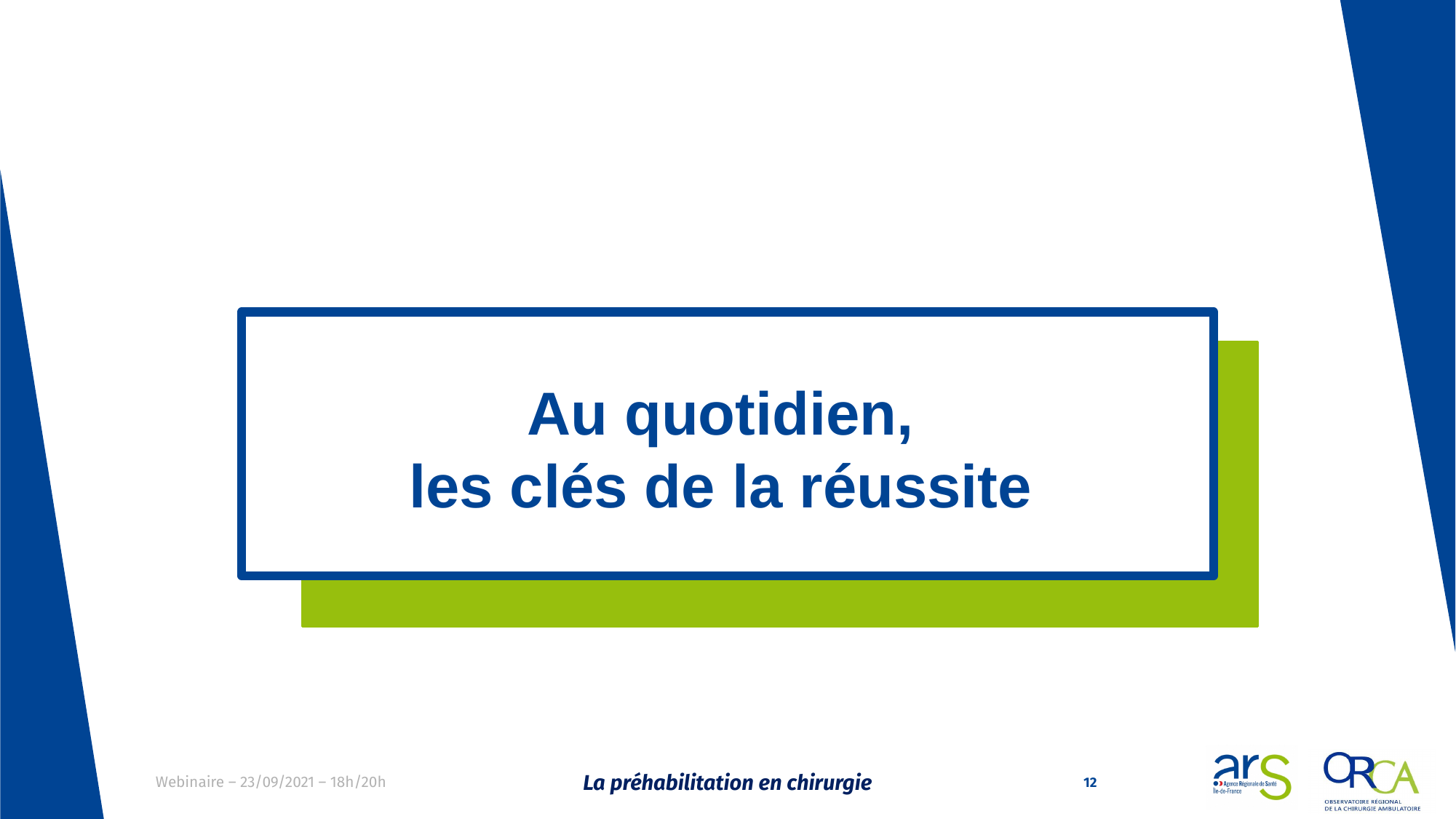

# Au quotidien, les clés de la réussite
La préhabilitation en chirurgie
12
Webinaire – 23/09/2021 – 18h/20h